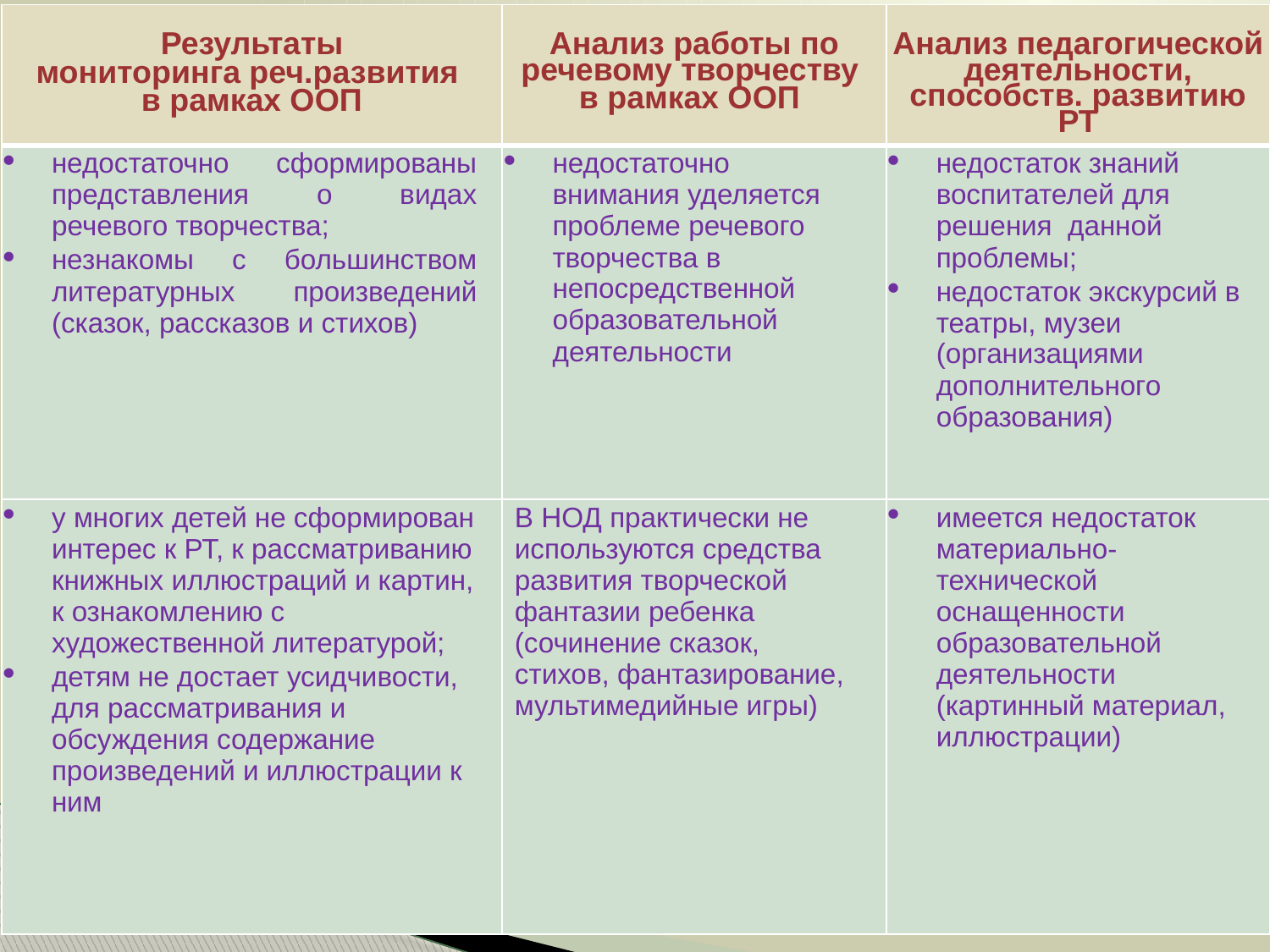

| Результаты мониторинга реч.развития в рамках ООП | Анализ работы по речевому творчеству в рамках ООП | Анализ педагогической деятельности, способств. развитию РТ |
| --- | --- | --- |
| недостаточно сформированы представления о видах речевого творчества; незнакомы с большинством литературных произведений (сказок, рассказов и стихов) | недостаточно внимания уделяется проблеме речевого творчества в непосредственной образовательной деятельности | недостаток знаний воспитателей для решения данной проблемы; недостаток экскурсий в театры, музеи (организациями дополнительного образования) |
| у многих детей не сформирован интерес к РТ, к рассматриванию книжных иллюстраций и картин, к ознакомлению с художественной литературой; детям не достает усидчивости, для рассматривания и обсуждения содержание произведений и иллюстрации к ним | В НОД практически не используются средства развития творческой фантазии ребенка (сочинение сказок, стихов, фантазирование, мультимедийные игры) | имеется недостаток материально-технической оснащенности образовательной деятельности (картинный материал, иллюстрации) |